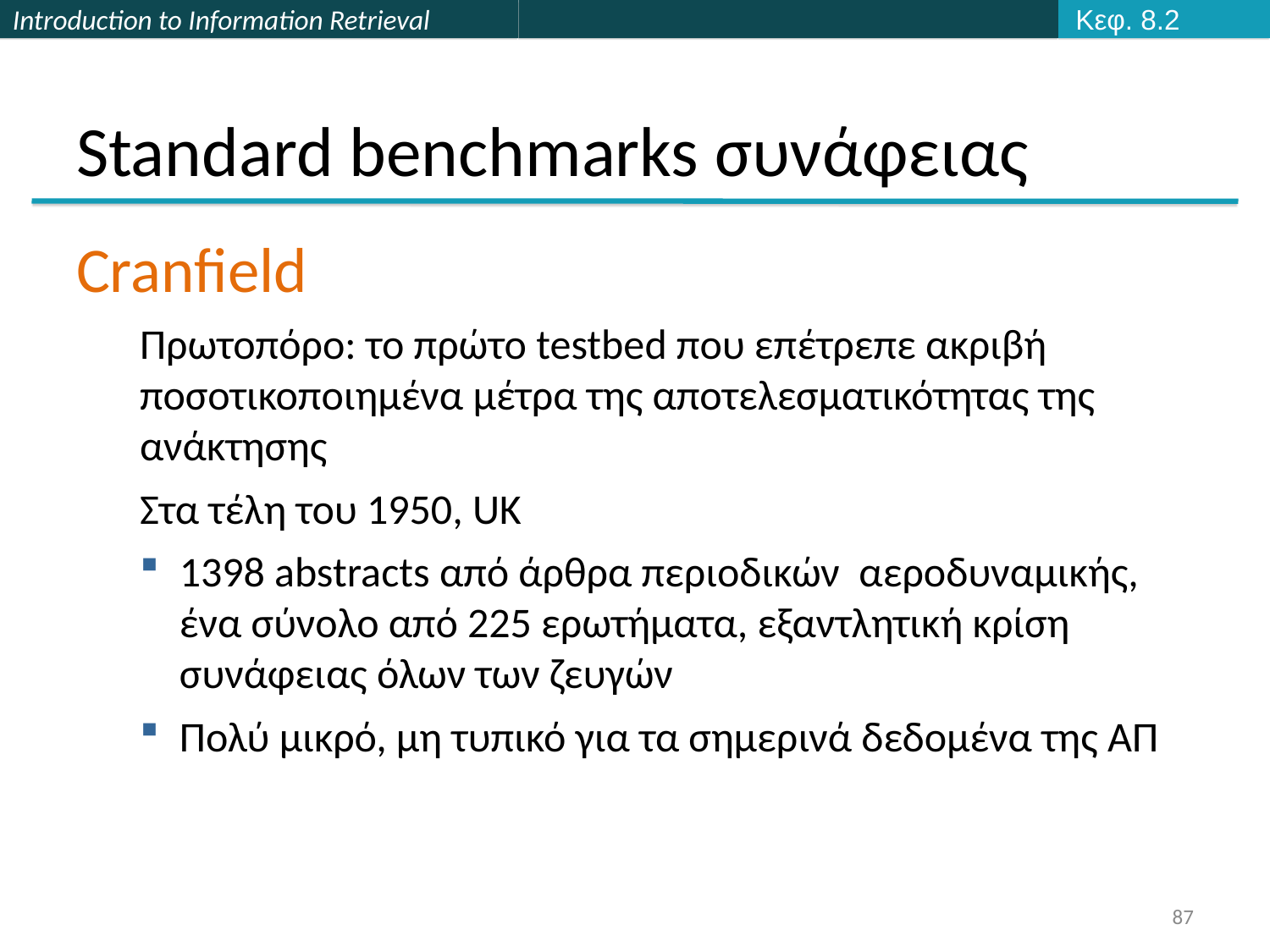

Κεφ. 8.2
# Standard benchmarks συνάφειας
Cranfield
Πρωτοπόρο: το πρώτο testbed που επέτρεπε ακριβή ποσοτικοποιημένα μέτρα της αποτελεσματικότητας της ανάκτησης
Στα τέλη του 1950, UK
1398 abstracts από άρθρα περιοδικών  αεροδυναμικής, ένα σύνολο από 225 ερωτήματα, εξαντλητική κρίση συνάφειας όλων των ζευγών
Πολύ μικρό, μη τυπικό για τα σημερινά δεδομένα της ΑΠ
87